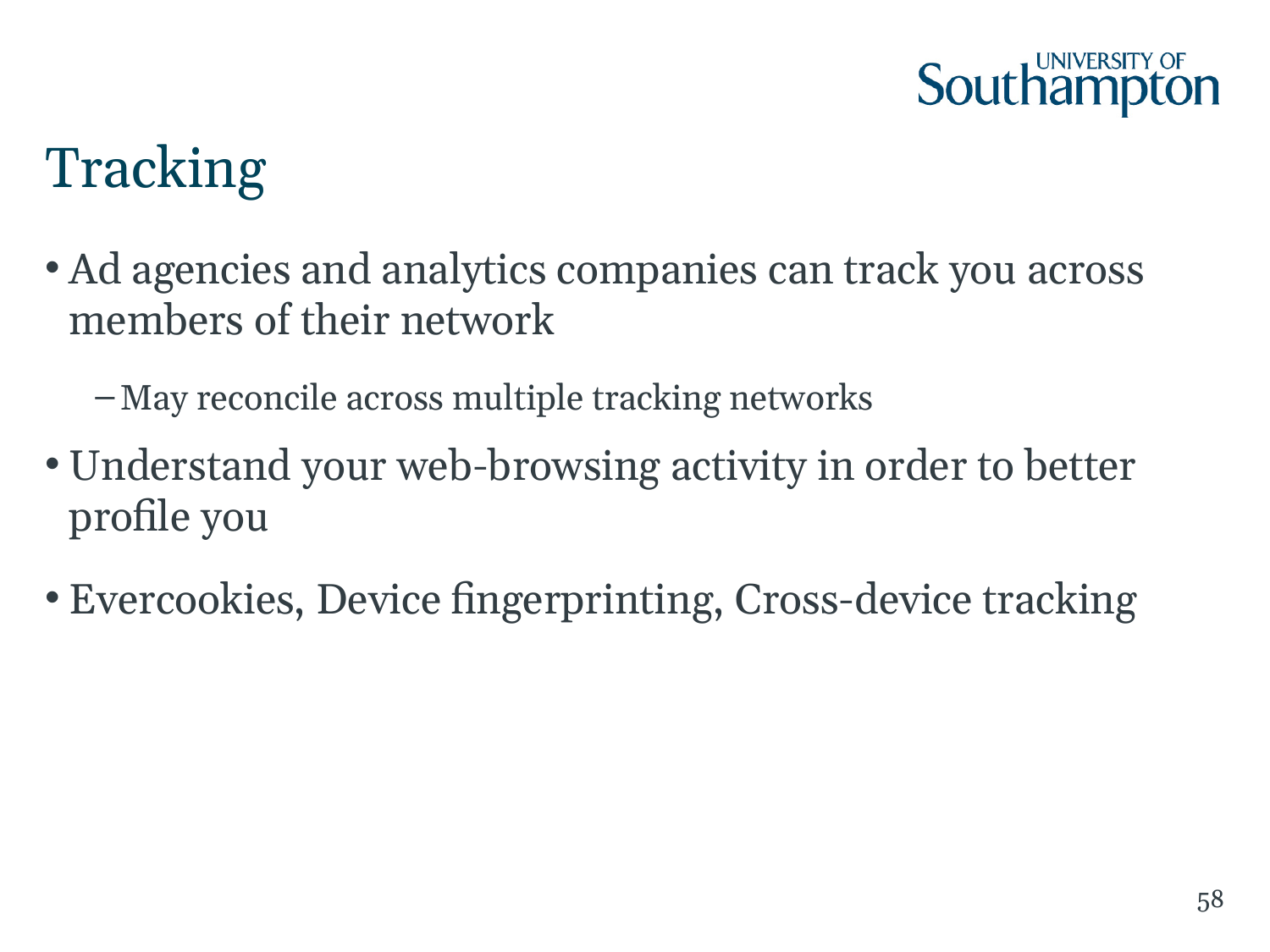

# Tracking
Ad agencies and analytics companies can track you across members of their network
May reconcile across multiple tracking networks
Understand your web-browsing activity in order to better profile you
Evercookies, Device fingerprinting, Cross-device tracking
58